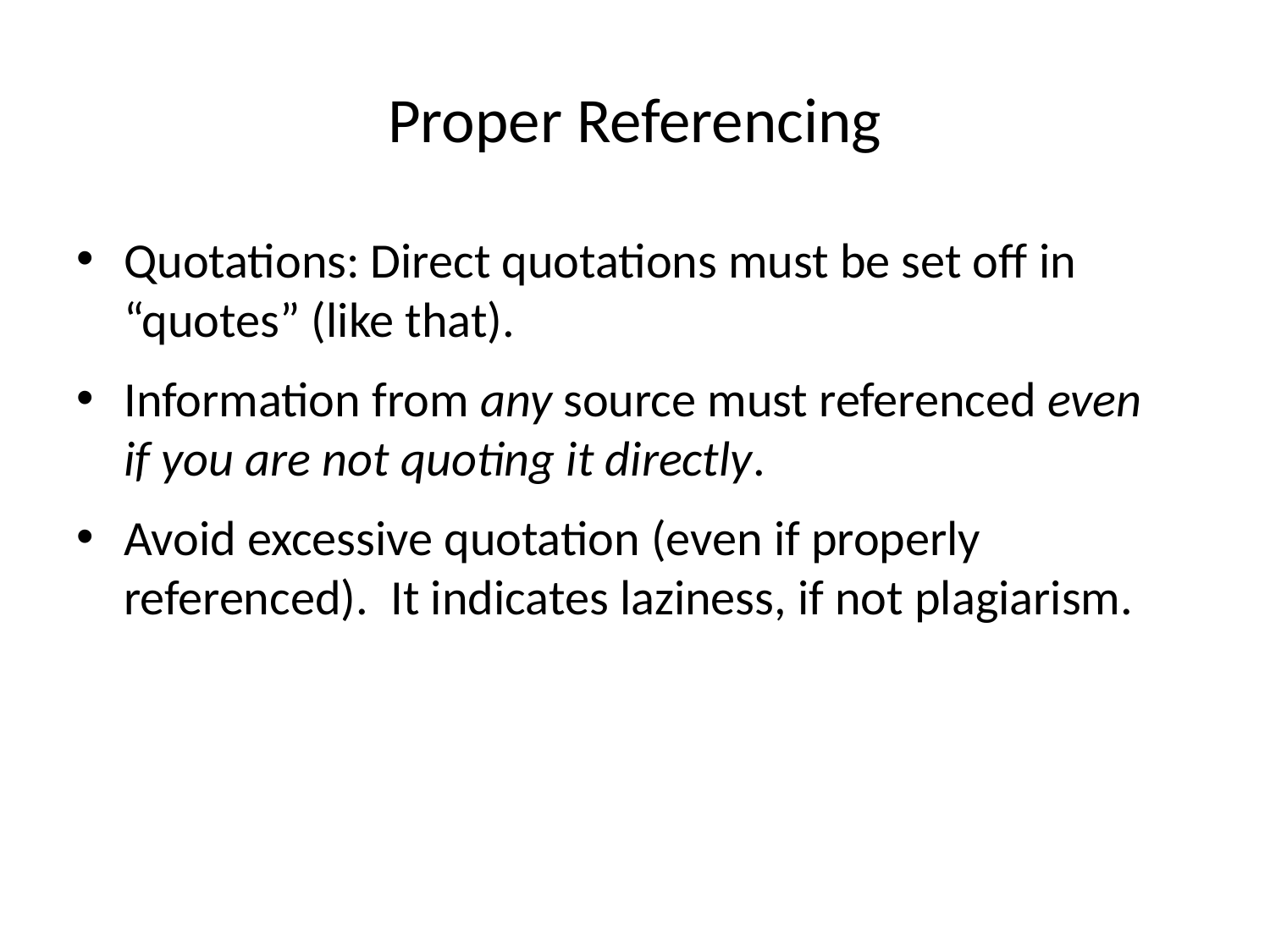

# Proper Referencing
Quotations: Direct quotations must be set off in “quotes” (like that).
Information from any source must referenced even if you are not quoting it directly.
Avoid excessive quotation (even if properly referenced).  It indicates laziness, if not plagiarism.